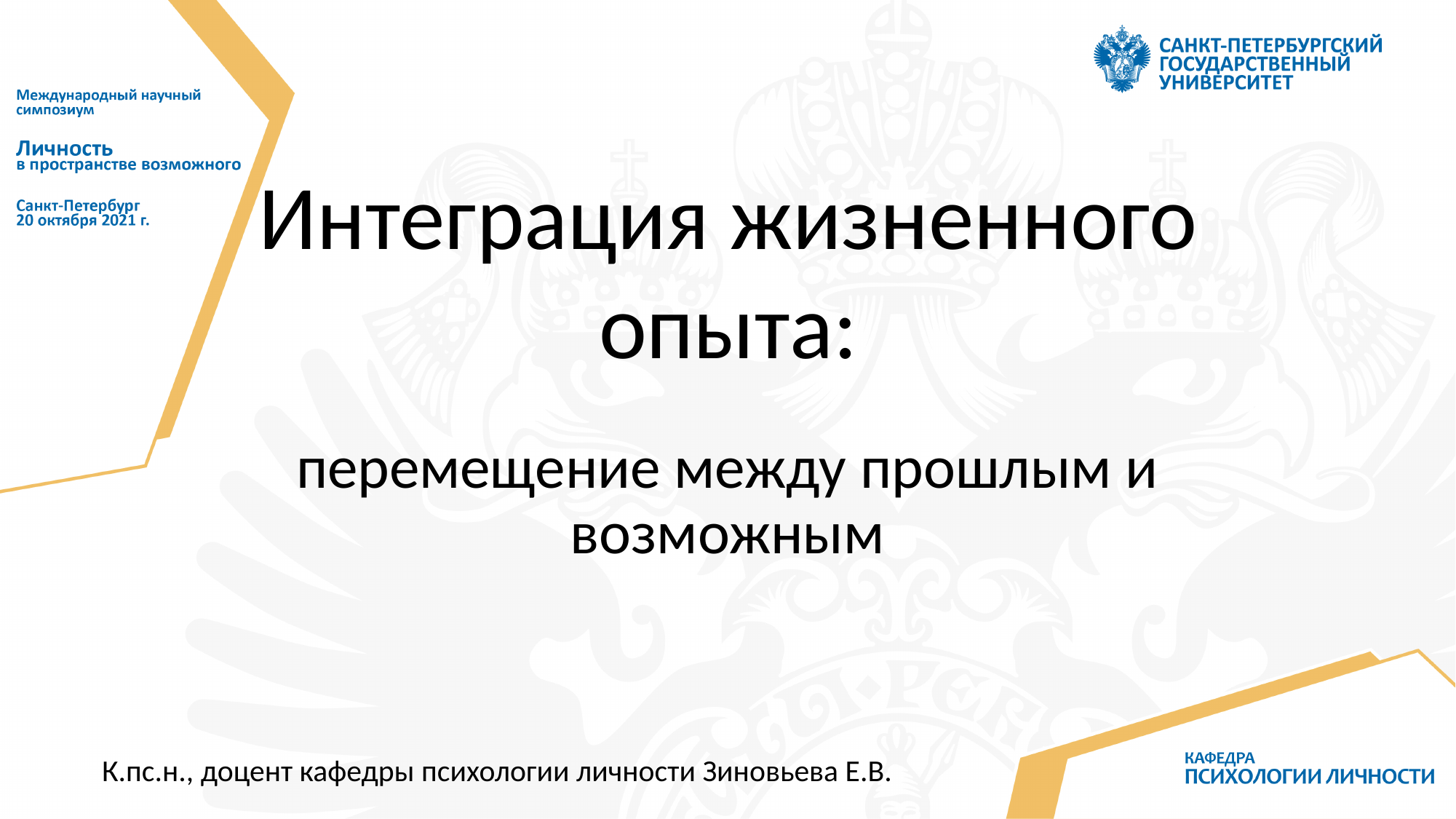

# Интеграция жизненного опыта:
перемещение между прошлым и возможным
К.пс.н., доцент кафедры психологии личности Зиновьева Е.В.